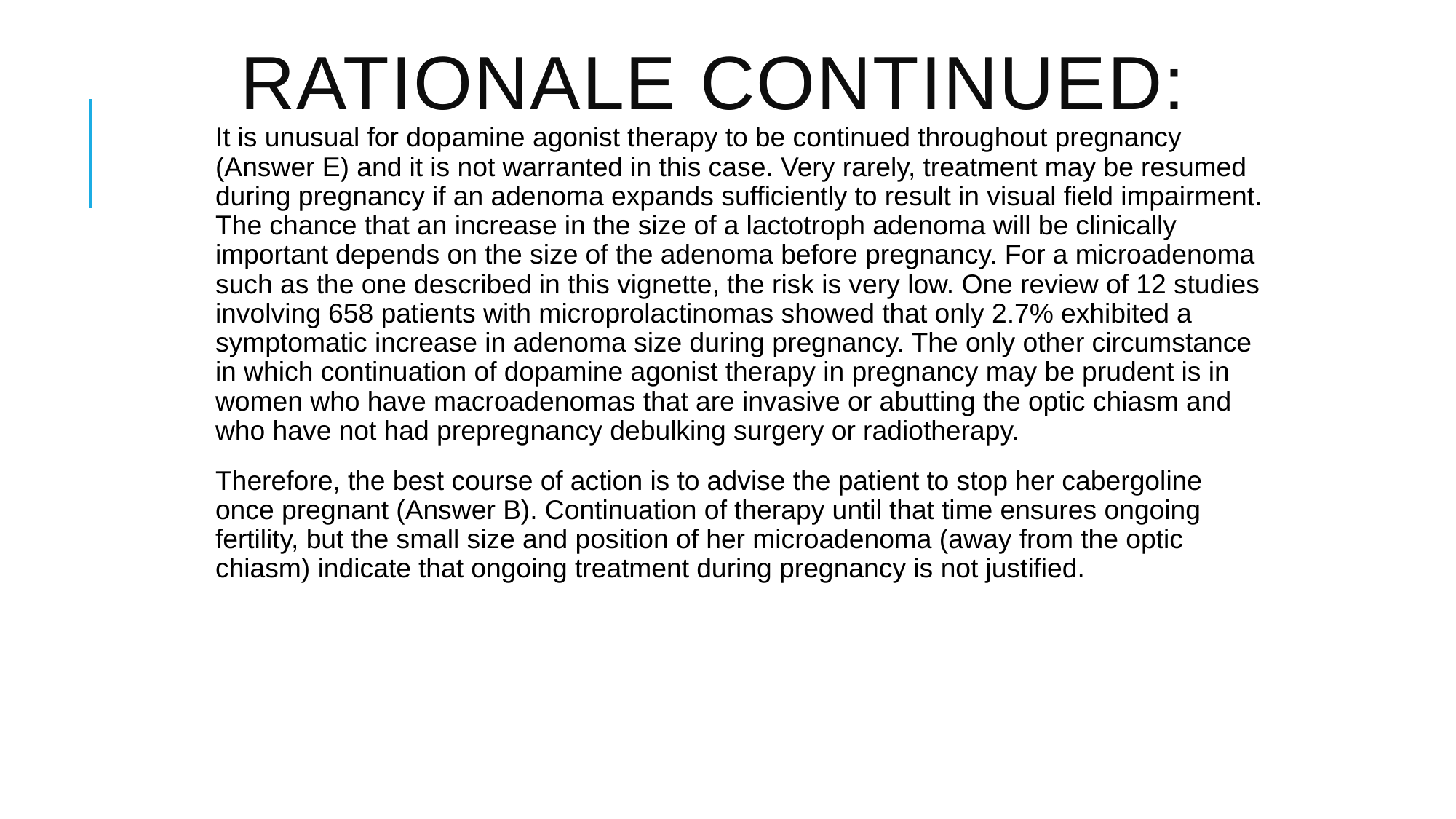

# Rationale Continued:
It is unusual for dopamine agonist therapy to be continued throughout pregnancy (Answer E) and it is not warranted in this case. Very rarely, treatment may be resumed during pregnancy if an adenoma expands sufficiently to result in visual field impairment. The chance that an increase in the size of a lactotroph adenoma will be clinically important depends on the size of the adenoma before pregnancy. For a microadenoma such as the one described in this vignette, the risk is very low. One review of 12 studies involving 658 patients with microprolactinomas showed that only 2.7% exhibited a symptomatic increase in adenoma size during pregnancy. The only other circumstance in which continuation of dopamine agonist therapy in pregnancy may be prudent is in women who have macroadenomas that are invasive or abutting the optic chiasm and who have not had prepregnancy debulking surgery or radiotherapy.
Therefore, the best course of action is to advise the patient to stop her cabergoline once pregnant (Answer B). Continuation of therapy until that time ensures ongoing fertility, but the small size and position of her microadenoma (away from the optic chiasm) indicate that ongoing treatment during pregnancy is not justified.